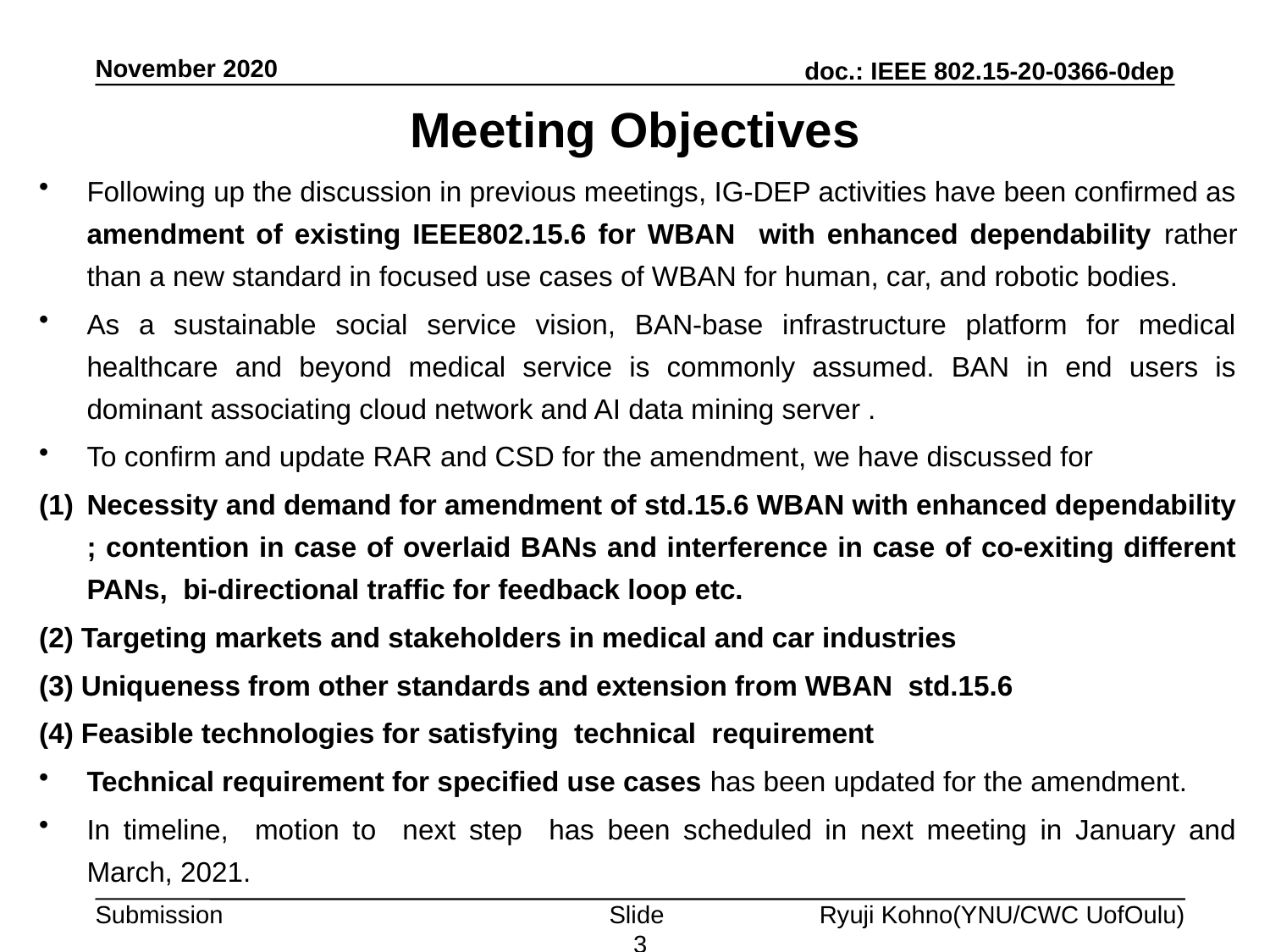

November 2020
# Meeting Objectives
Following up the discussion in previous meetings, IG-DEP activities have been confirmed as amendment of existing IEEE802.15.6 for WBAN  with enhanced dependability rather than a new standard in focused use cases of WBAN for human, car, and robotic bodies.
As a sustainable social service vision, BAN-base infrastructure platform for medical healthcare and beyond medical service is commonly assumed. BAN in end users is dominant associating cloud network and AI data mining server .
To confirm and update RAR and CSD for the amendment, we have discussed for
Necessity and demand for amendment of std.15.6 WBAN with enhanced dependability ; contention in case of overlaid BANs and interference in case of co-exiting different PANs,  bi-directional traffic for feedback loop etc.
(2) Targeting markets and stakeholders in medical and car industries
(3) Uniqueness from other standards and extension from WBAN  std.15.6
(4) Feasible technologies for satisfying  technical  requirement
Technical requirement for specified use cases has been updated for the amendment.
In timeline,  motion to  next step  has been scheduled in next meeting in January and March, 2021.

Slide 3